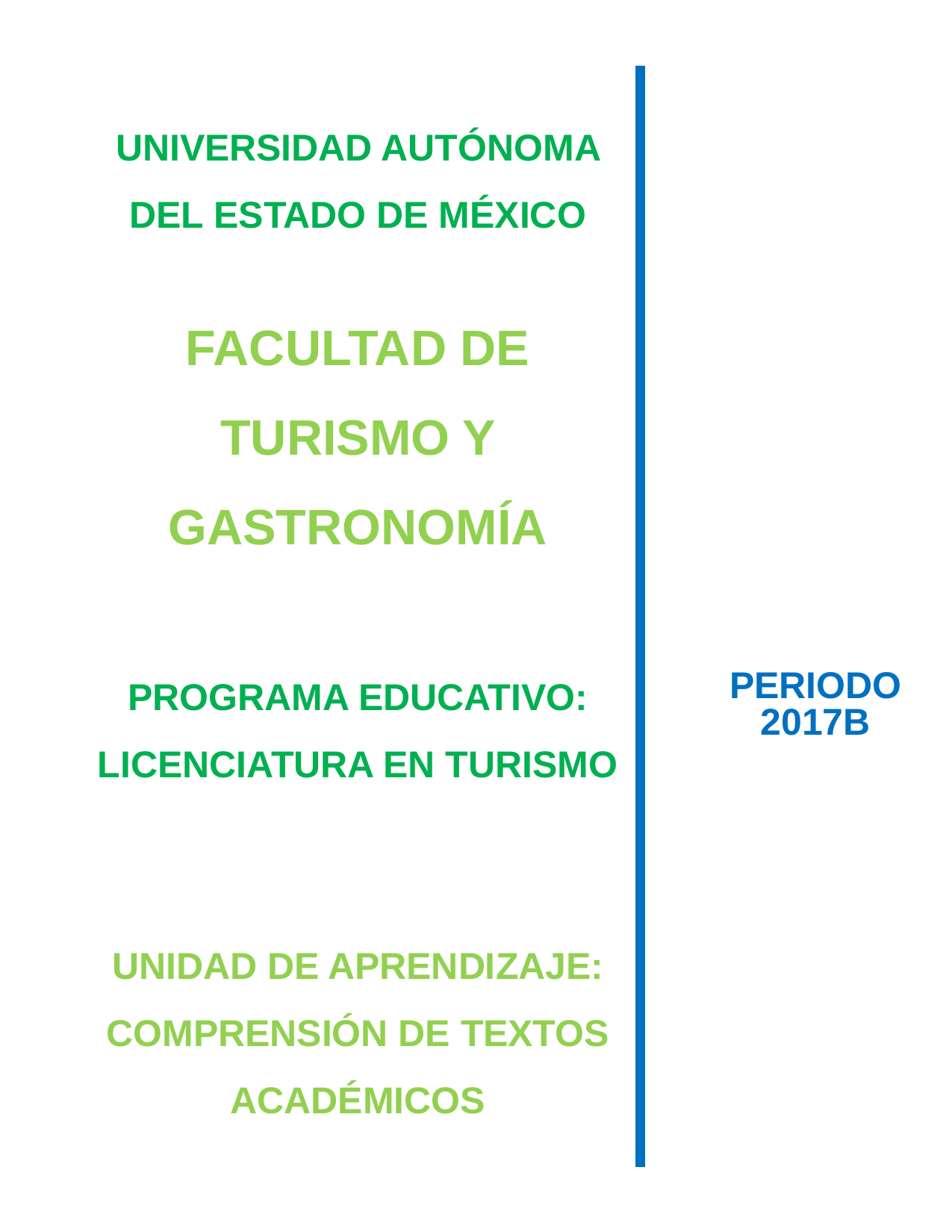

UNIVERSIDAD AUTÓNOMA DEL ESTADO DE MÉXICO
FACULTAD DE TURISMO Y GASTRONOMÍA
PROGRAMA EDUCATIVO:
LICENCIATURA EN TURISMO

UNIDAD DE APRENDIZAJE:
COMPRENSIÓN DE TEXTOS ACADÉMICOS
PERIODO 2017B